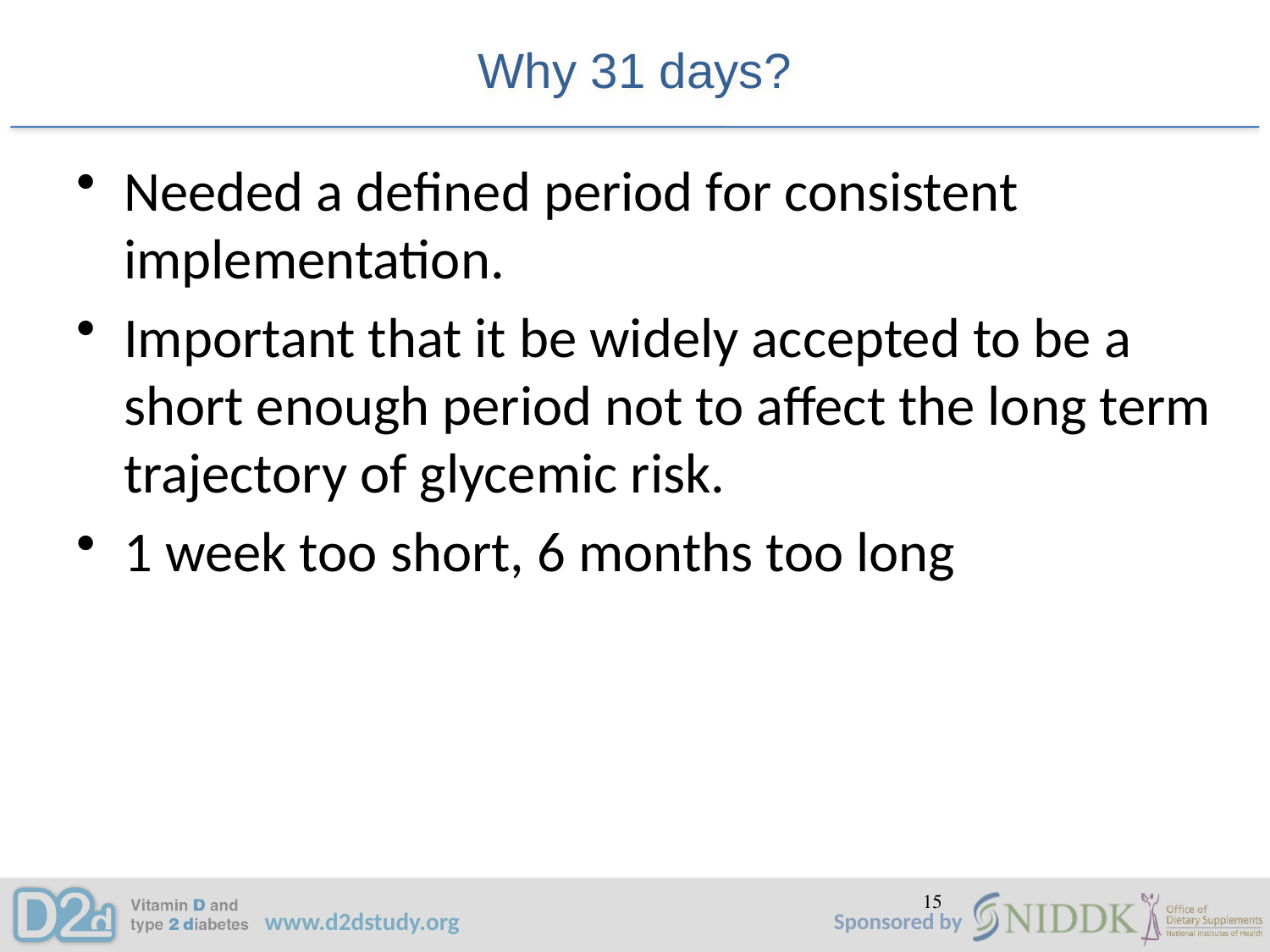

# Why 31 days?
Needed a defined period for consistent implementation.
Important that it be widely accepted to be a short enough period not to affect the long term trajectory of glycemic risk.
1 week too short, 6 months too long
15